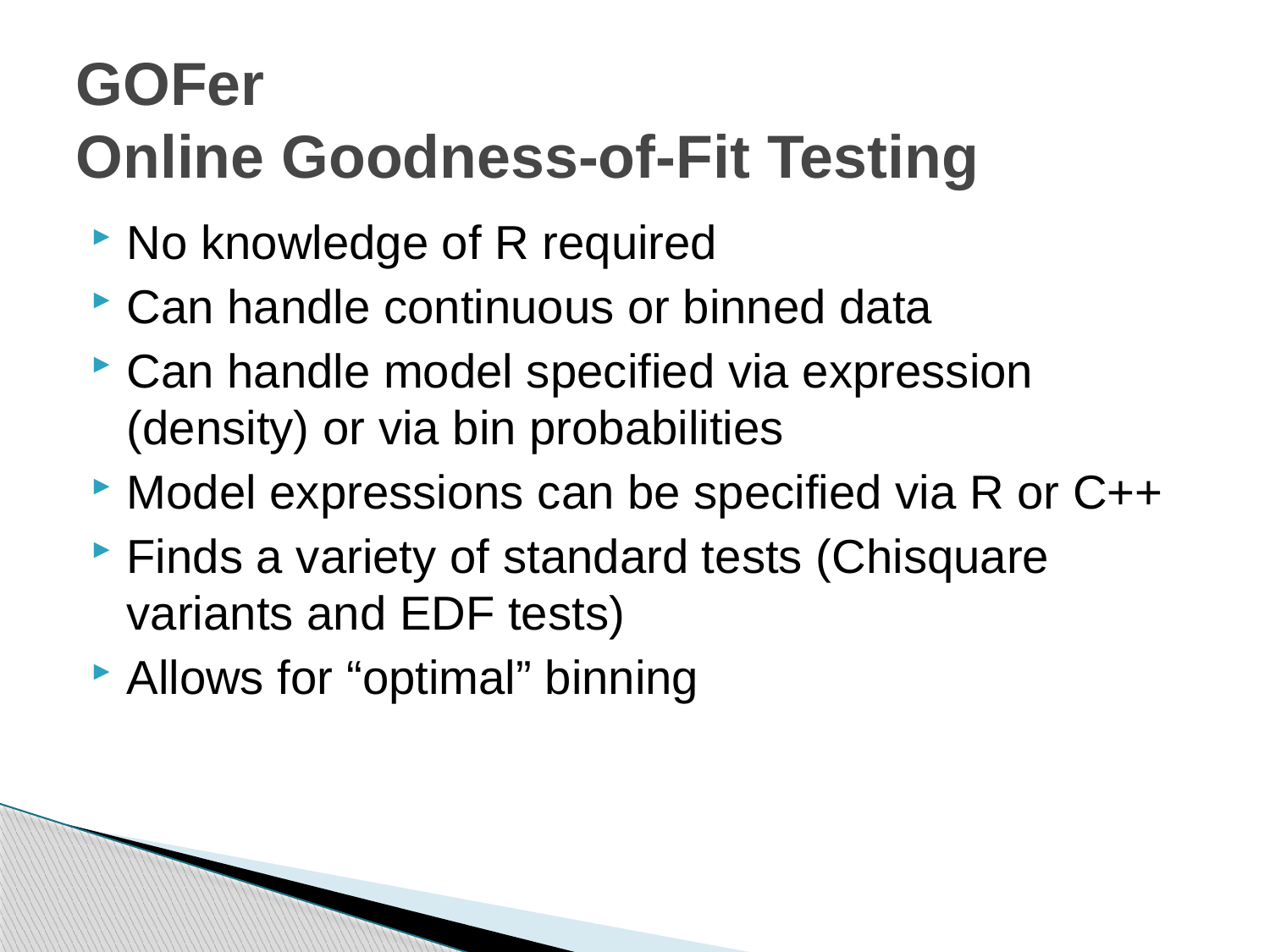

# GOFer Online Goodness-of-Fit Testing
No knowledge of R required
Can handle continuous or binned data
Can handle model specified via expression (density) or via bin probabilities
Model expressions can be specified via R or C++
Finds a variety of standard tests (Chisquare variants and EDF tests)
Allows for “optimal” binning